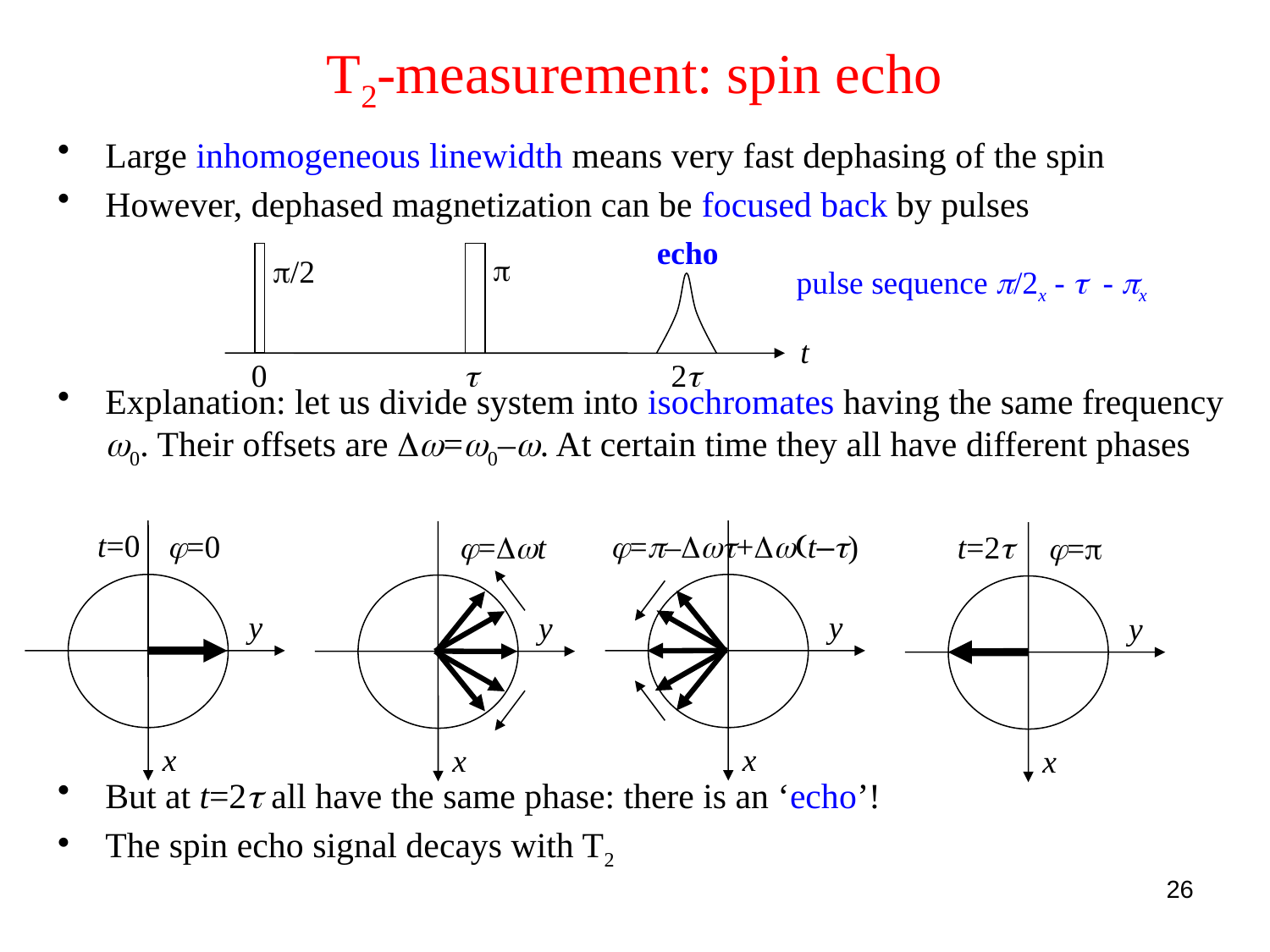

# T2-measurement: spin echo
Large inhomogeneous linewidth means very fast dephasing of the spin
However, dephased magnetization can be focused back by pulses

Explanation: let us divide system into isochromates having the same frequency ω0. Their offsets are Δω=ω0–ω. At certain time they all have different phases

But at t=2τ all have the same phase: there is an ‘echo’!
The spin echo signal decays with T2
echo

π
π/2

t
0
2τ
τ

pulse sequence π/2x - τ - πx
t=0
ϕ=0

y

x
ϕ=π–Δωτ+Δω(t–τ)

y

x
ϕ=Δωt

y

x

t=2τ
ϕ=π

y

x
26